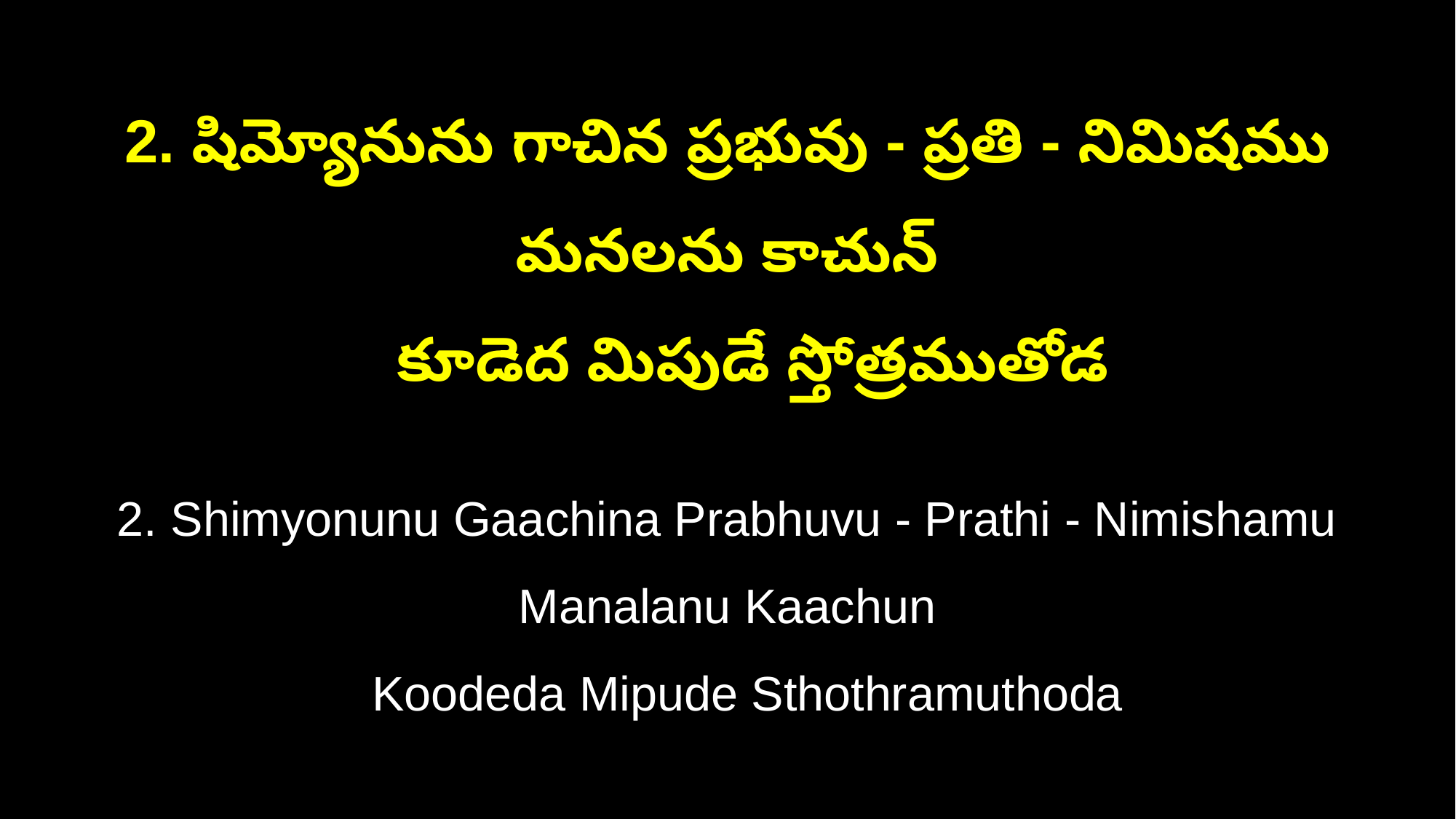

2. షిమ్యోనును గాచిన ప్రభువు - ప్రతి - నిమిషము మనలను కాచున్
   కూడెద మిపుడే స్తోత్రముతోడ
2. Shimyonunu Gaachina Prabhuvu - Prathi - Nimishamu Manalanu Kaachun
   Koodeda Mipude Sthothramuthoda